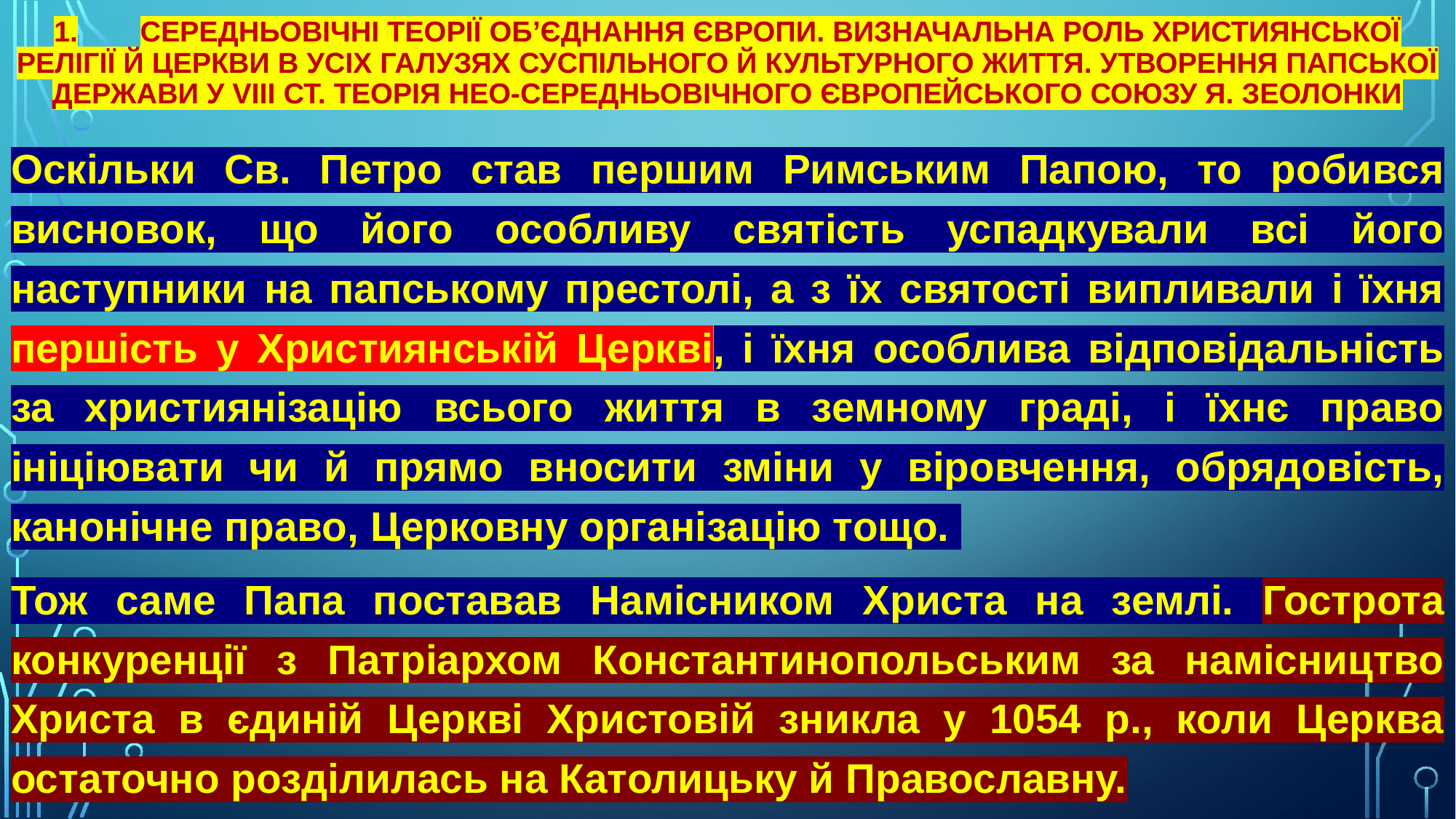

# 1.	Середньовічні теорії об’єднання Європи. Визначальна роль християнської релігії й церкви в усіх галузях суспільного й культурного життя. Утворення папської держави у VIII ст. Теорія нео-середньовічного Європейського Союзу Я. Зеолонки
Оскільки Св. Петро став першим Римським Папою, то робився висновок, що його особливу святість успадкували всі його наступники на папському престолі, а з їх святості випливали і їхня першість у Християнській Церкві, і їхня особлива відповідальність за християнізацію всього життя в земному граді, і їхнє право ініціювати чи й прямо вносити зміни у віровчення, обрядовість, канонічне право, Церковну організацію тощо.
Тож саме Папа поставав Намісником Христа на землі. Гострота конкуренції з Патріархом Константинопольським за намісництво Христа в єдиній Церкві Христовій зникла у 1054 р., коли Церква остаточно розділилась на Католицьку й Православну.